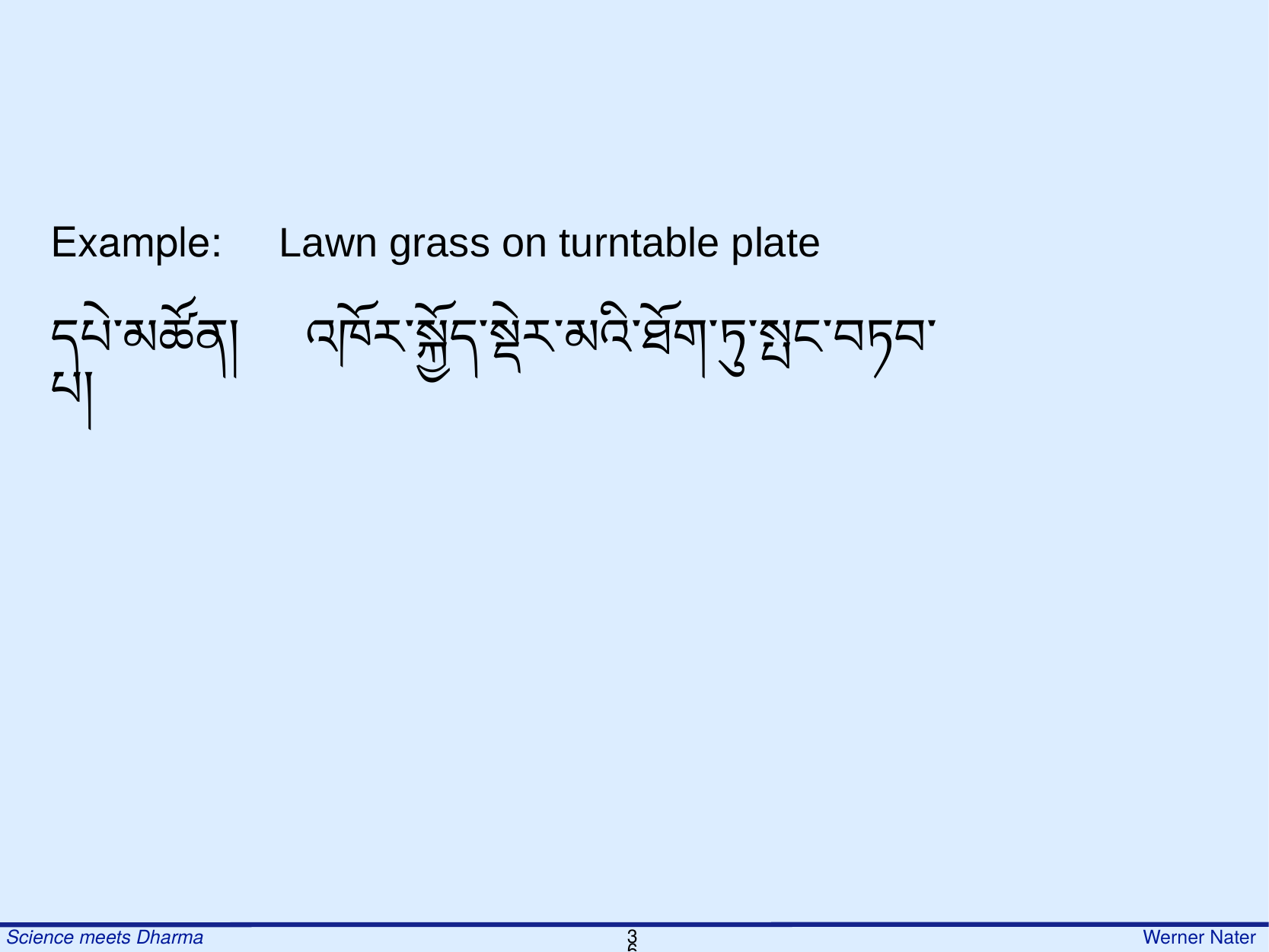

Example:	Lawn grass on turntable plate

དཔེ་མཚོན།	  འཁོར་སྐྱོད་སྡེར་མའི་ཐོག་ཏུ་སྤང་བཏབ་པ།
36